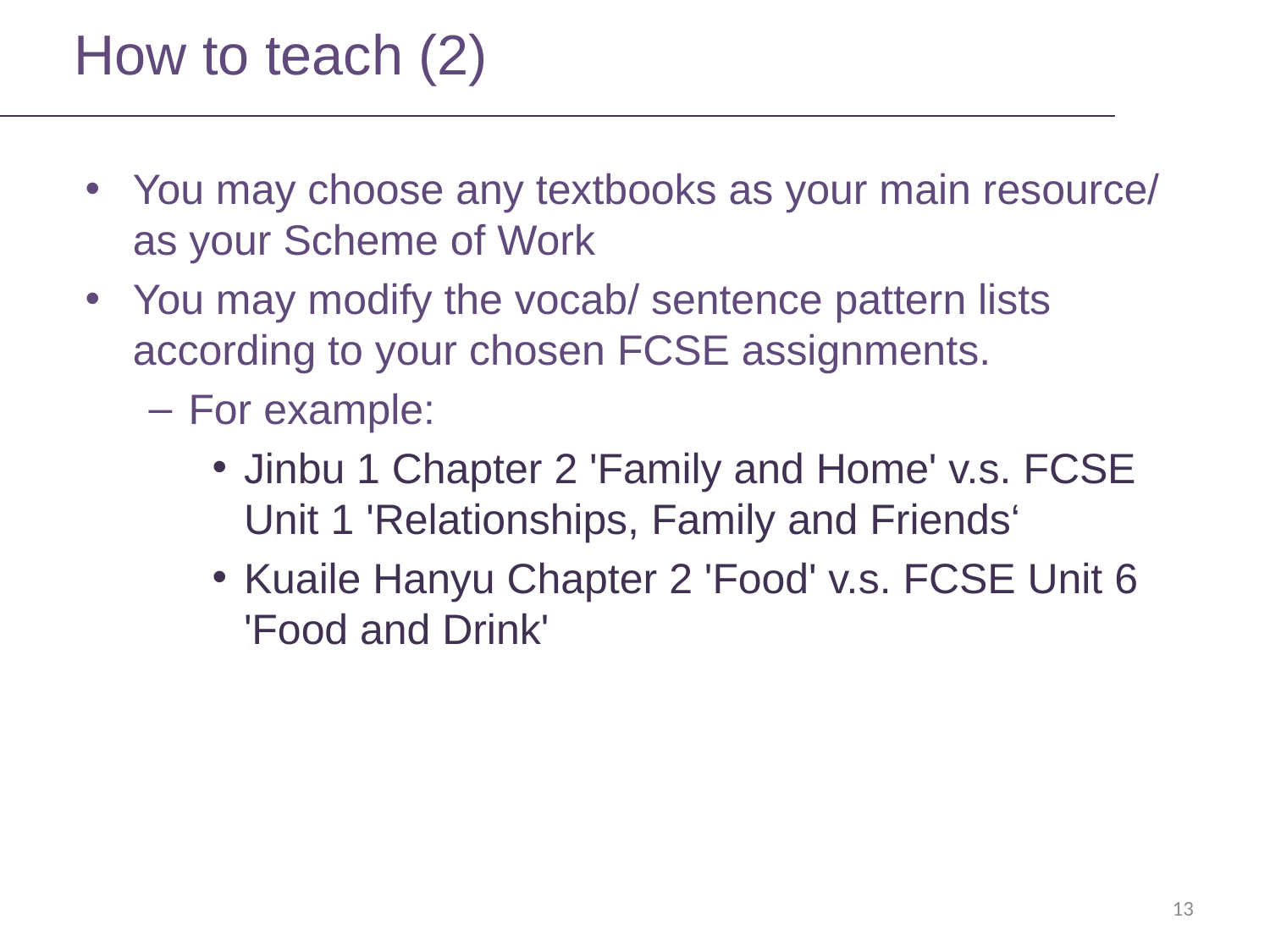

How to teach (2)
You may choose any textbooks as your main resource/ as your Scheme of Work
You may modify the vocab/ sentence pattern lists according to your chosen FCSE assignments.
For example:
Jinbu 1 Chapter 2 'Family and Home' v.s. FCSE Unit 1 'Relationships, Family and Friends‘
Kuaile Hanyu Chapter 2 'Food' v.s. FCSE Unit 6 'Food and Drink'

13